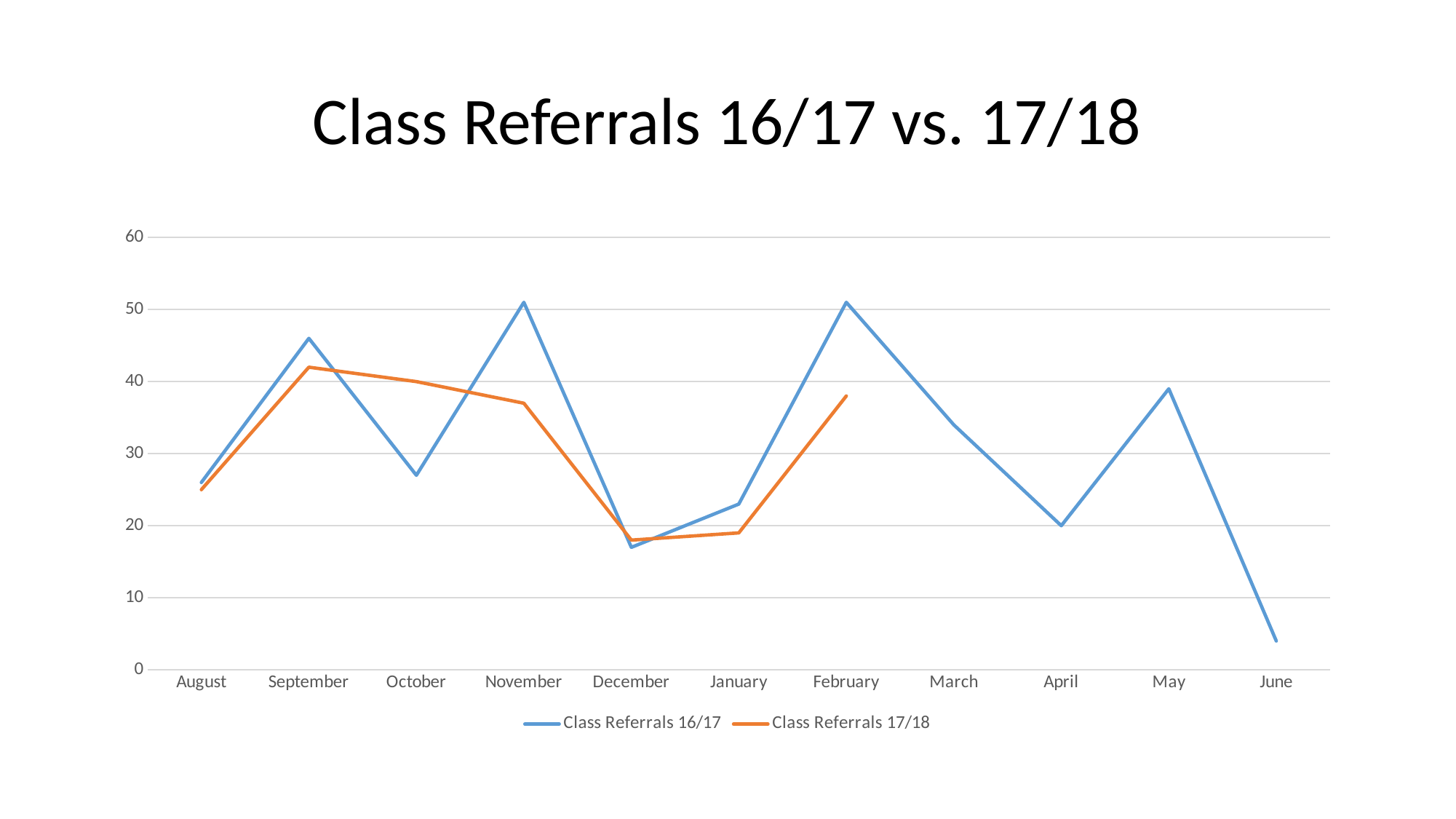

# Class Referrals 16/17 vs. 17/18

### Chart

| Category | Class Referrals 16/17 | Class Referrals 17/18 |
|---|---|---|
| August | 26.0 | 25.0 |
| September | 46.0 | 42.0 |
| October | 27.0 | 40.0 |
| November | 51.0 | 37.0 |
| December | 17.0 | 18.0 |
| January | 23.0 | 19.0 |
| February | 51.0 | 38.0 |
| March | 34.0 | None |
| April | 20.0 | None |
| May | 39.0 | None |
| June | 4.0 | None |